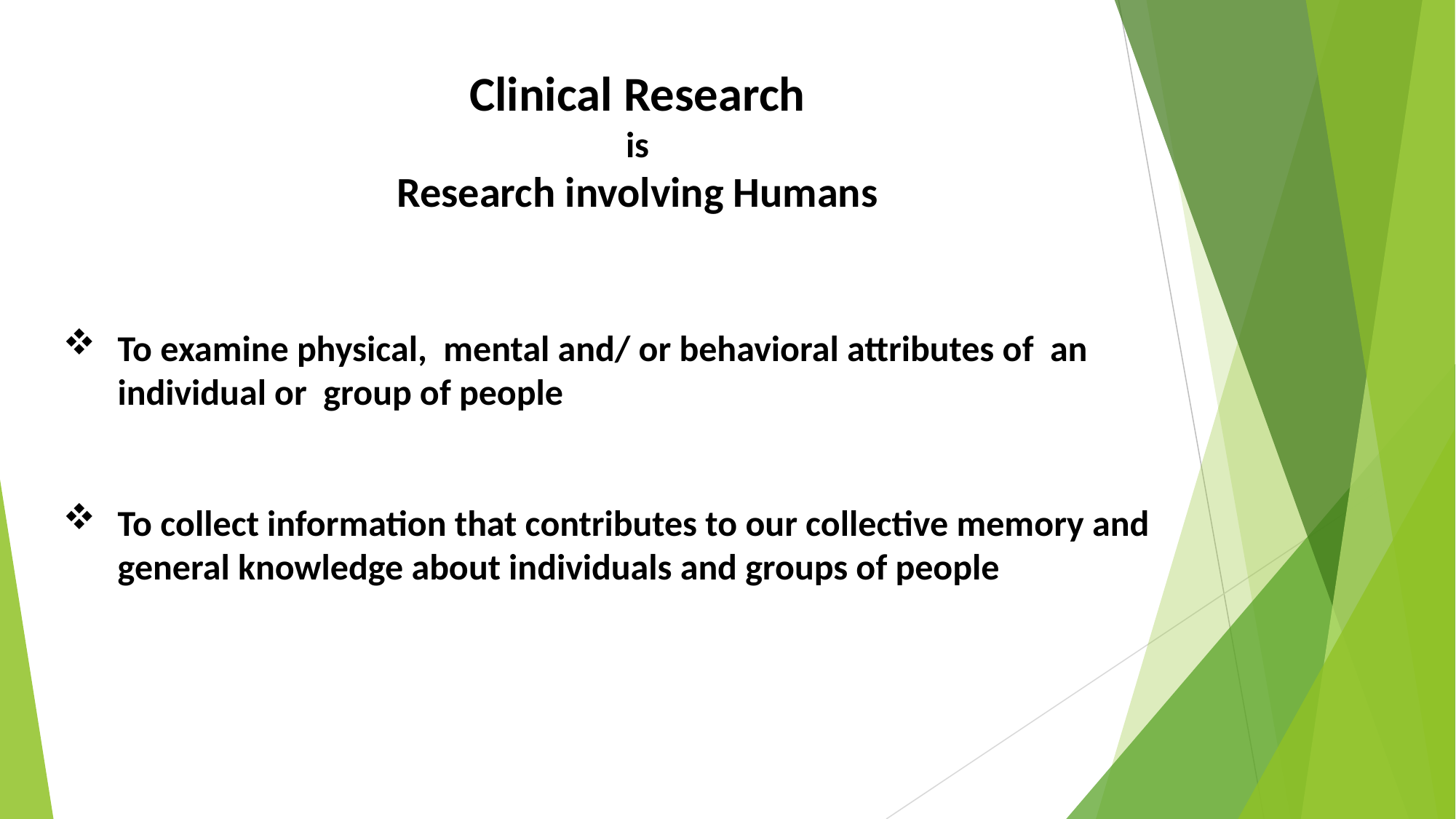

Clinical Research
is
Research involving Humans

To examine physical,  mental and/ or behavioral attributes of  an individual or  group of people

To collect information that contributes to our collective memory and general knowledge about individuals and groups of people